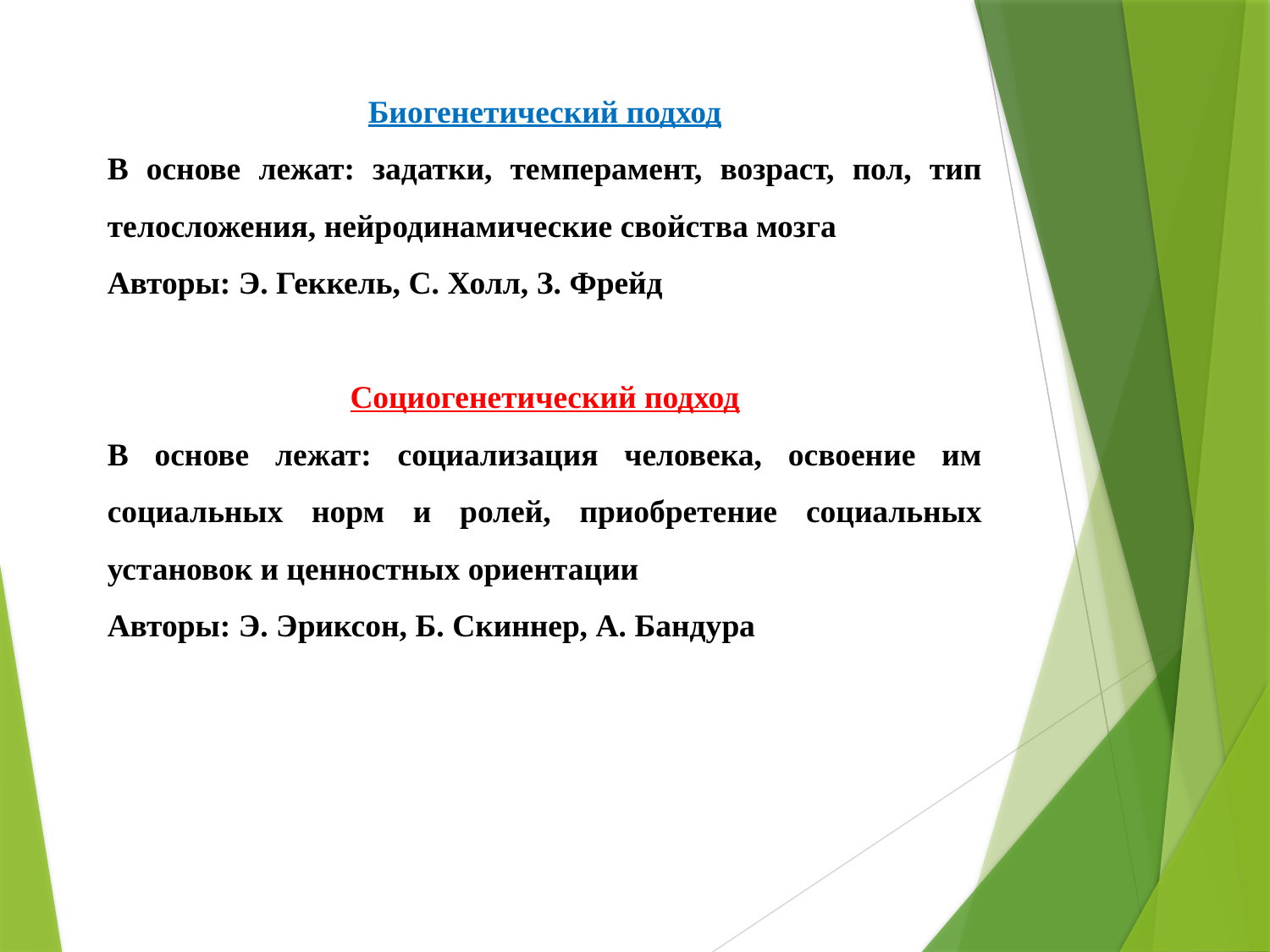

Биогенетический подход
В основе лежат: задатки, темперамент, возраст, пол, тип телосложения, нейродинамические свойства мозга
Авторы: Э. Геккель, С. Холл, З. Фрейд

Социогенетический подход
В основе лежат: социализация человека, освоение им социальных норм и ролей, приобретение социальных установок и ценностных ориентации
Авторы: Э. Эриксон, Б. Скиннер, А. Бандура